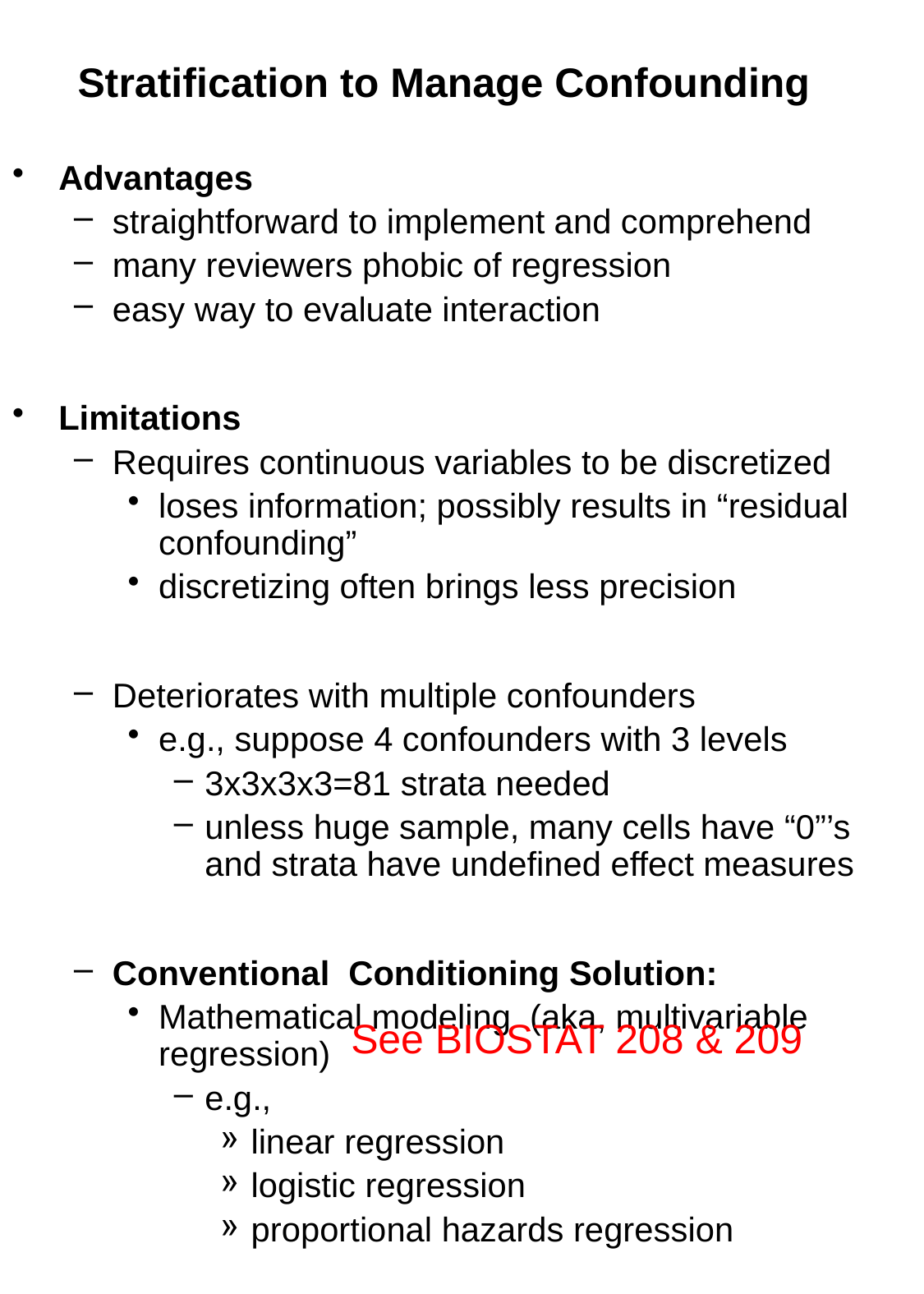

# Stratification to Manage Confounding
Advantages
straightforward to implement and comprehend
many reviewers phobic of regression
easy way to evaluate interaction

Limitations
Requires continuous variables to be discretized
loses information; possibly results in “residual confounding”
discretizing often brings less precision

Deteriorates with multiple confounders
e.g., suppose 4 confounders with 3 levels
3x3x3x3=81 strata needed
unless huge sample, many cells have “0”’s and strata have undefined effect measures

Conventional  Conditioning Solution:
Mathematical modeling  (aka, multivariable regression)
e.g.,
linear regression
logistic regression
proportional hazards regression
See BIOSTAT 208 & 209